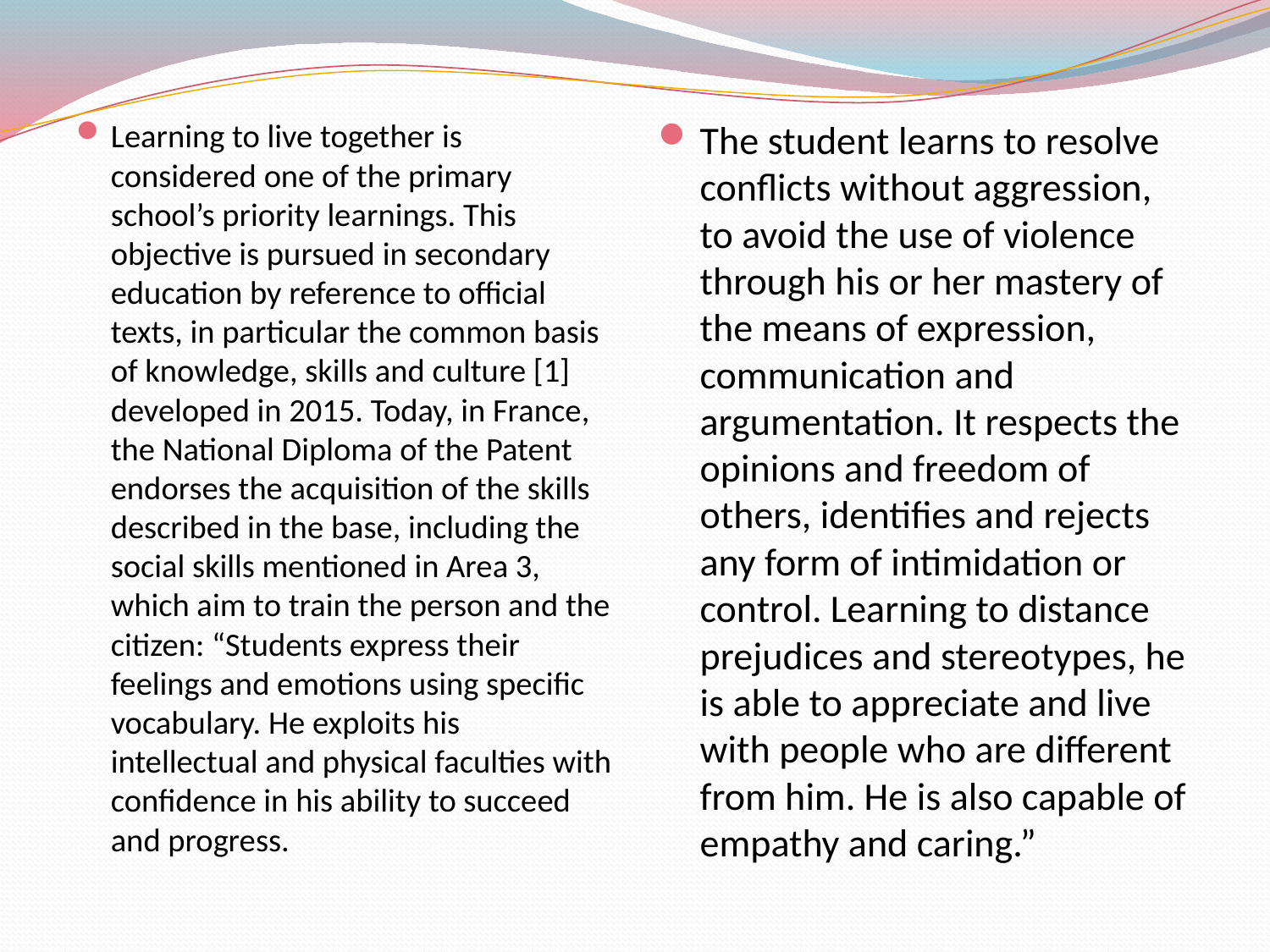

Learning to live together is considered one of the primary school’s priority learnings. This objective is pursued in secondary education by reference to official texts, in particular the common basis of knowledge, skills and culture [1] developed in 2015. Today, in France, the National Diploma of the Patent endorses the acquisition of the skills described in the base, including the social skills mentioned in Area 3, which aim to train the person and the citizen: “Students express their feelings and emotions using specific vocabulary. He exploits his intellectual and physical faculties with confidence in his ability to succeed and progress.

The student learns to resolve conflicts without aggression, to avoid the use of violence through his or her mastery of the means of expression, communication and argumentation. It respects the opinions and freedom of others, identifies and rejects any form of intimidation or control. Learning to distance prejudices and stereotypes, he is able to appreciate and live with people who are different from him. He is also capable of empathy and caring.”
#